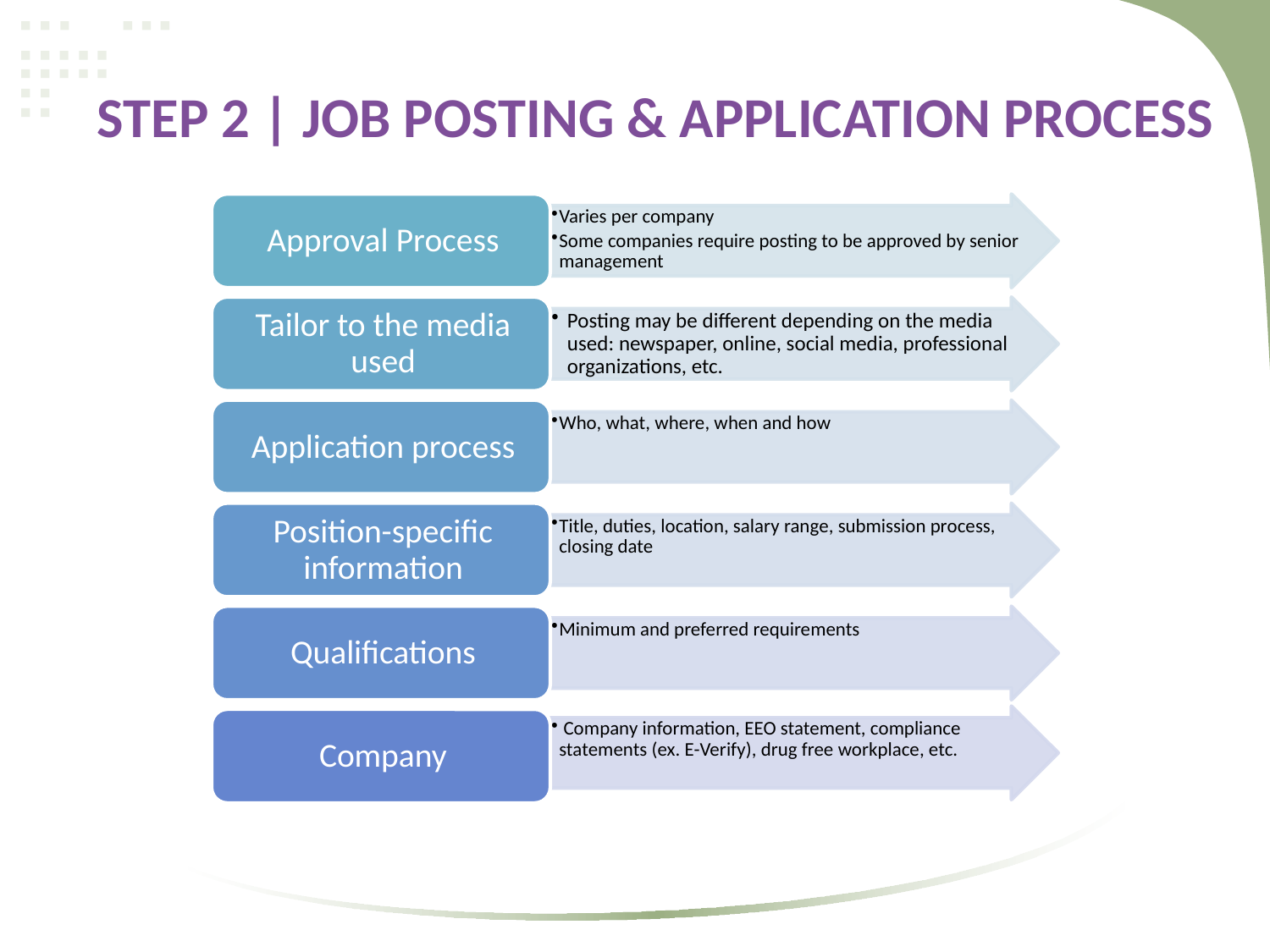

# STEP 2 | JOB POSTING & APPLICATION PROCESS
Varies per company
Some companies require posting to be approved by senior management
Approval Process
Posting may be different depending on the media used: newspaper, online, social media, professional organizations, etc.
Tailor to the media used
Who, what, where, when and how
Application process
Title, duties, location, salary range, submission process, closing date
Position-specific information
Minimum and preferred requirements
Qualifications
 Company information, EEO statement, compliance statements (ex. E-Verify), drug free workplace, etc.
Company